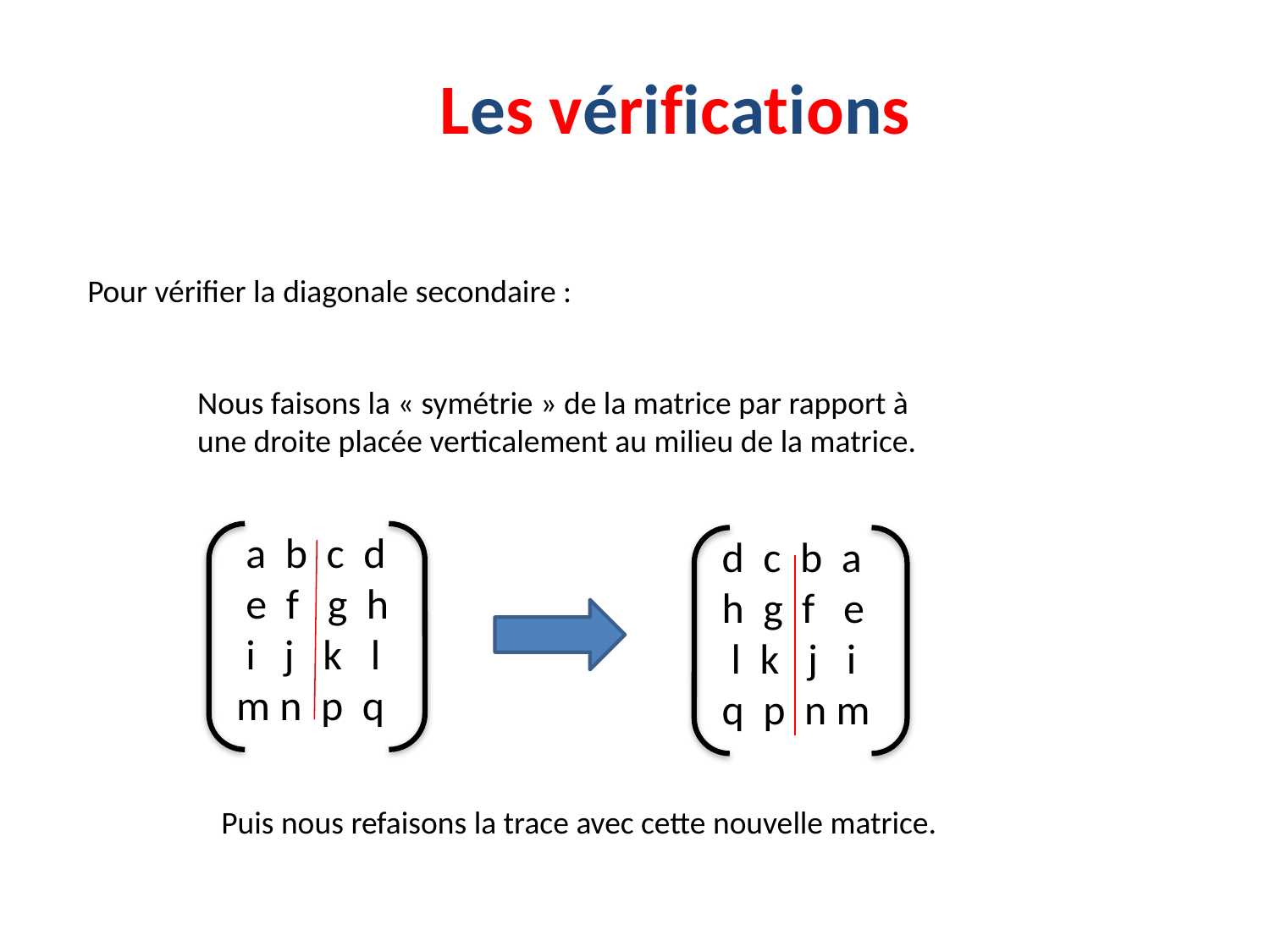

Les vérifications
Pour vérifier la diagonale secondaire :
Nous faisons la « symétrie » de la matrice par rapport à une droite placée verticalement au milieu de la matrice.
 a  b  c  d
 e  f   g  h
 i   j   k   l
m n  p  q
d  c  b  a
h  g  f   e
 l  k   j   i
q  p  n m

Puis nous refaisons la trace avec cette nouvelle matrice.